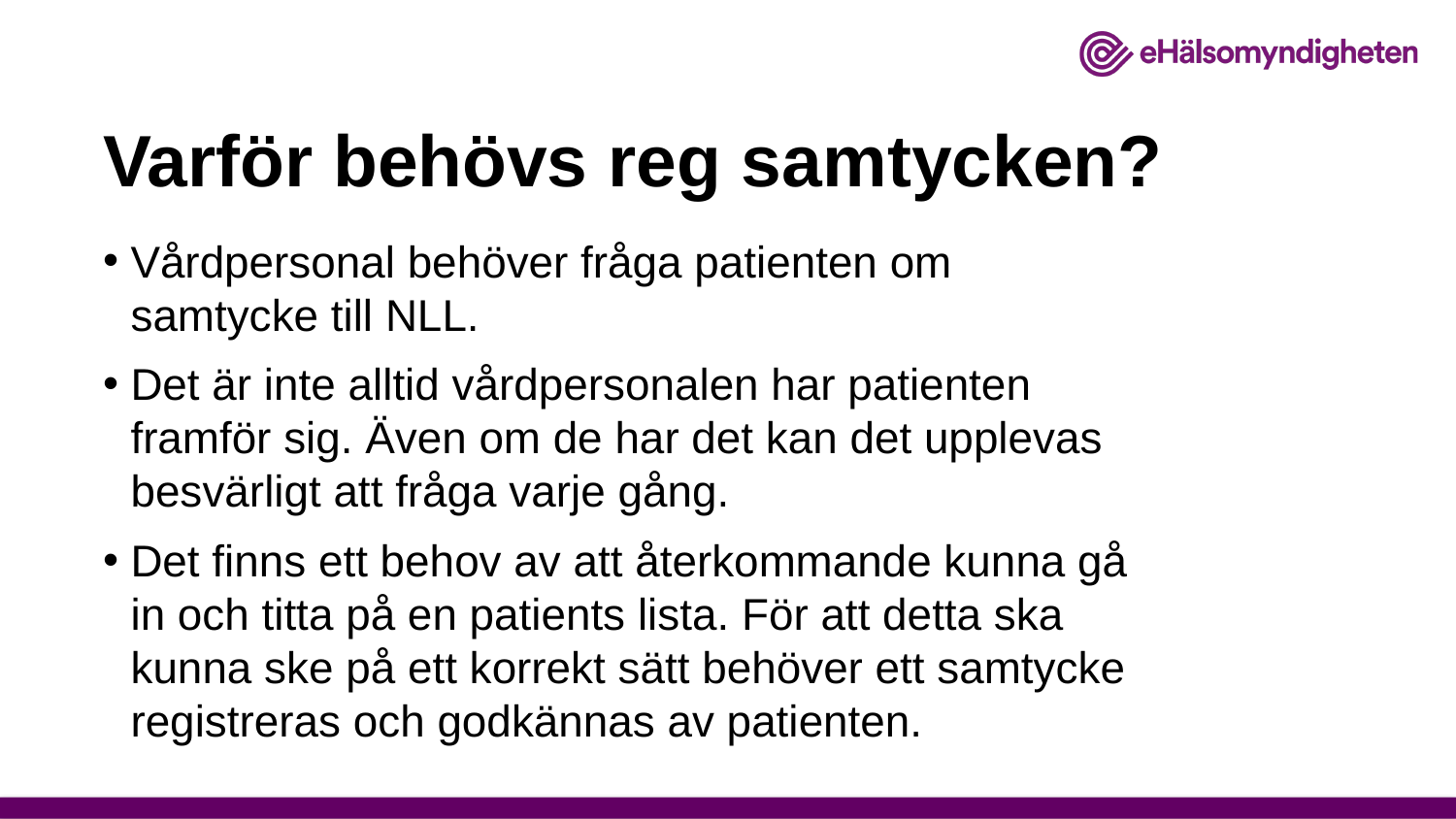

# Varför behövs reg samtycken?
Vårdpersonal behöver fråga patienten om samtycke till NLL.
Det är inte alltid vårdpersonalen har patienten framför sig. Även om de har det kan det upplevas besvärligt att fråga varje gång.
Det finns ett behov av att återkommande kunna gå in och titta på en patients lista. För att detta ska kunna ske på ett korrekt sätt behöver ett samtycke registreras och godkännas av patienten.